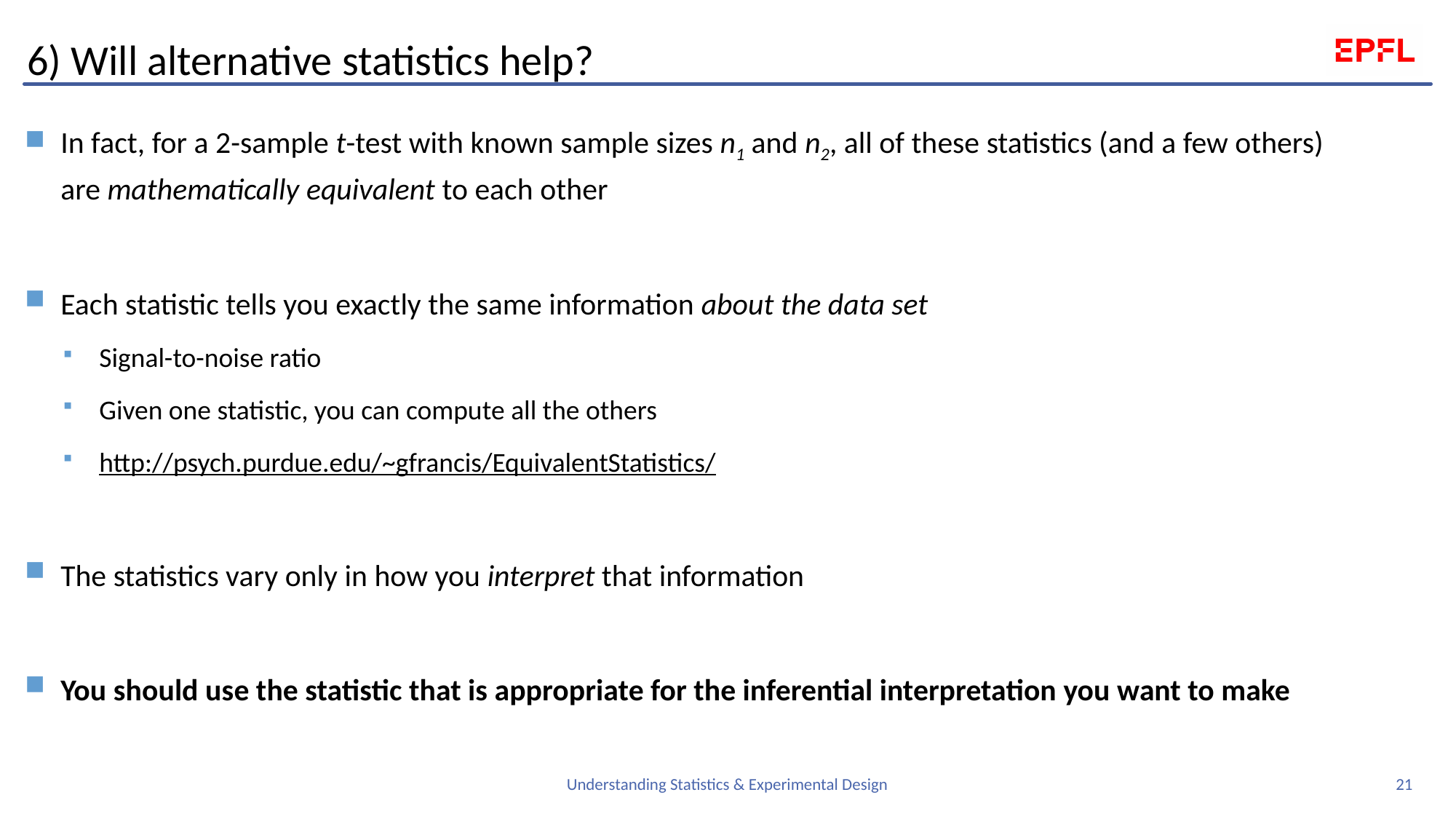

# 6) Will alternative statistics help?
In fact, for a 2-sample t-test with known sample sizes n1 and n2, all of these statistics (and a few others) are mathematically equivalent to each other

Each statistic tells you exactly the same information about the data set
Signal-to-noise ratio
Given one statistic, you can compute all the others
http://psych.purdue.edu/~gfrancis/EquivalentStatistics/

The statistics vary only in how you interpret that information

You should use the statistic that is appropriate for the inferential interpretation you want to make